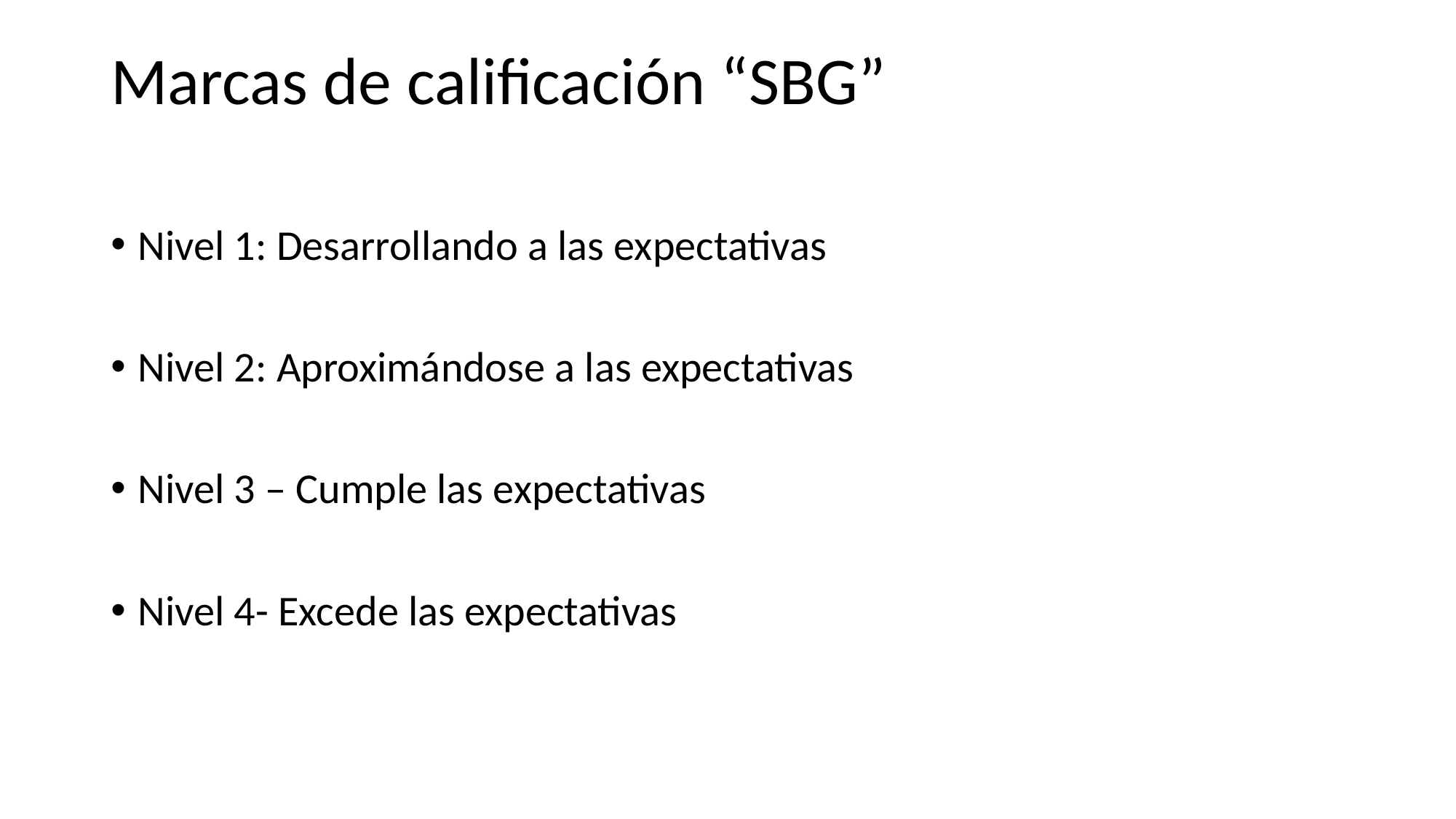

# Marcas de calificación “SBG”
Nivel 1: Desarrollando a las expectativas

Nivel 2: Aproximándose a las expectativas

Nivel 3 – Cumple las expectativas

Nivel 4- Excede las expectativas